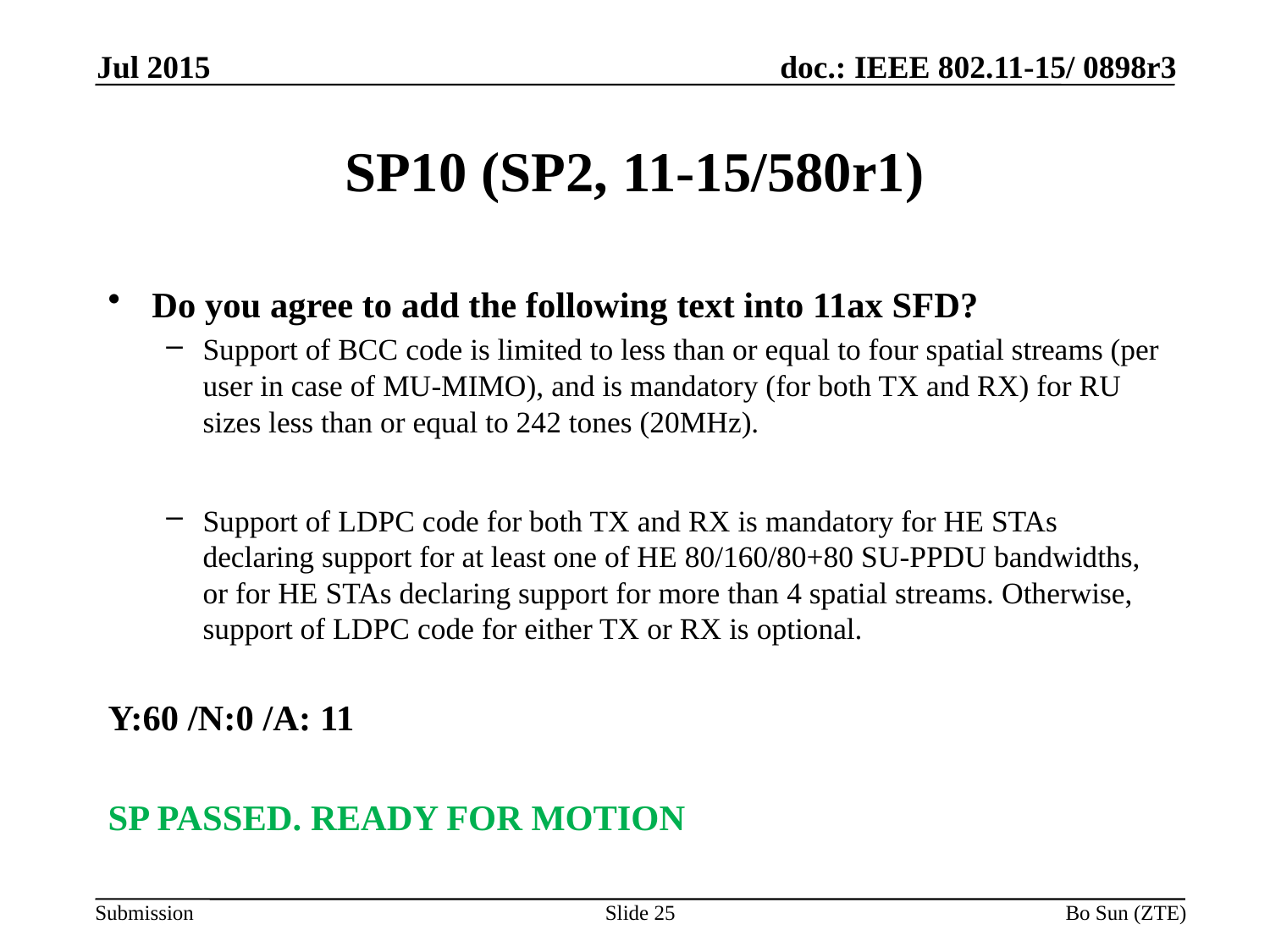

Jul 2015
# SP10 (SP2, 11-15/580r1)
Do you agree to add the following text into 11ax SFD?
Support of BCC code is limited to less than or equal to four spatial streams (per user in case of MU-MIMO), and is mandatory (for both TX and RX) for RU sizes less than or equal to 242 tones (20MHz).

Support of LDPC code for both TX and RX is mandatory for HE STAs declaring support for at least one of HE 80/160/80+80 SU-PPDU bandwidths, or for HE STAs declaring support for more than 4 spatial streams. Otherwise, support of LDPC code for either TX or RX is optional.

Y:60 /N:0 /A: 11

SP PASSED. READY FOR MOTION

Slide 25
Bo Sun (ZTE)